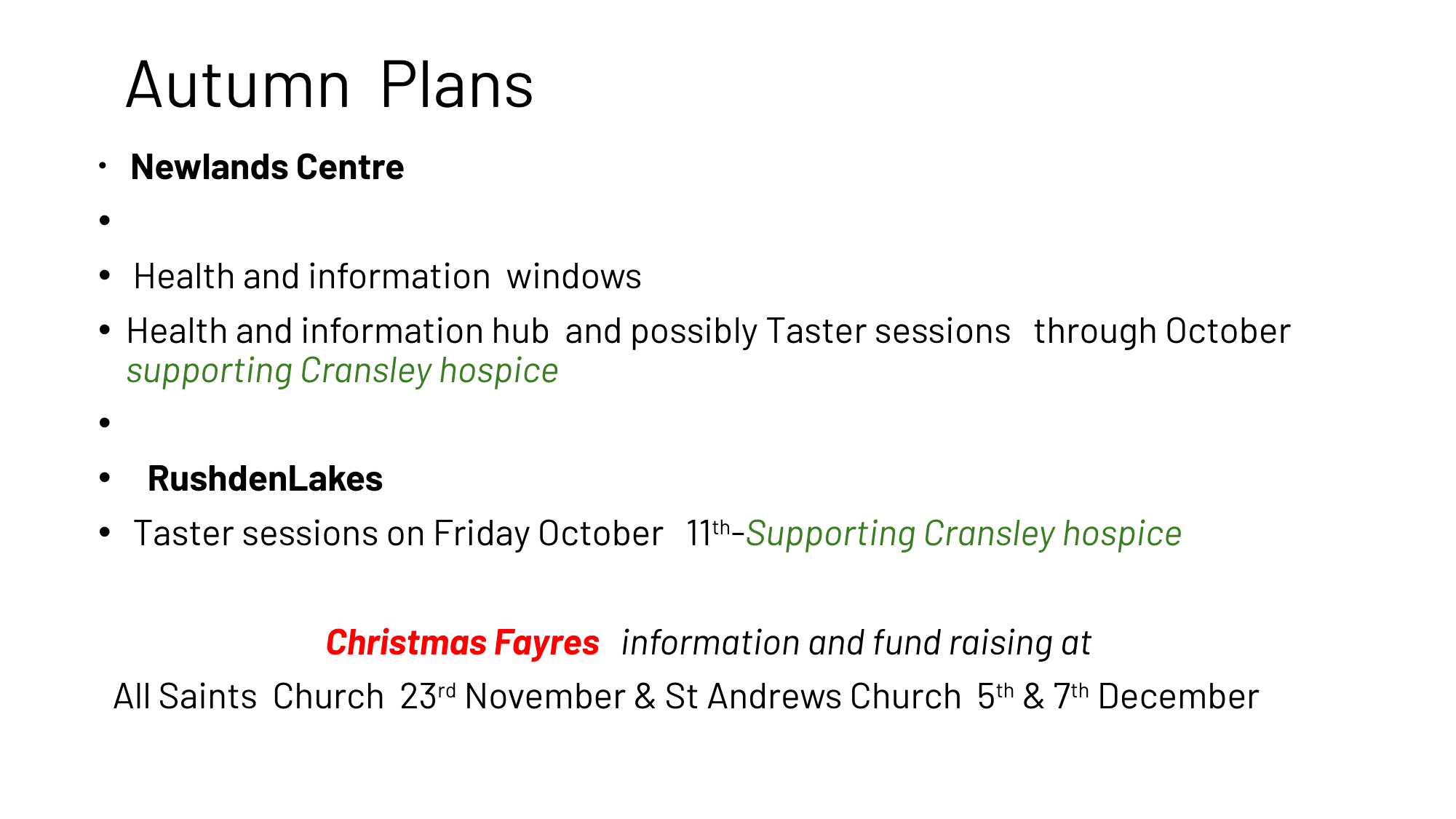

# Autumn  Plans
 Newlands Centre

 Health and information  windows
Health and information hub  and possibly Taster sessions   through October    supporting Cransley hospice

   RushdenLakes
 Taster sessions on Friday October   11th-Supporting Cransley hospice

                                Christmas Fayres   information and fund raising at
  All Saints  Church  23rd November & St Andrews Church  5th & 7th December